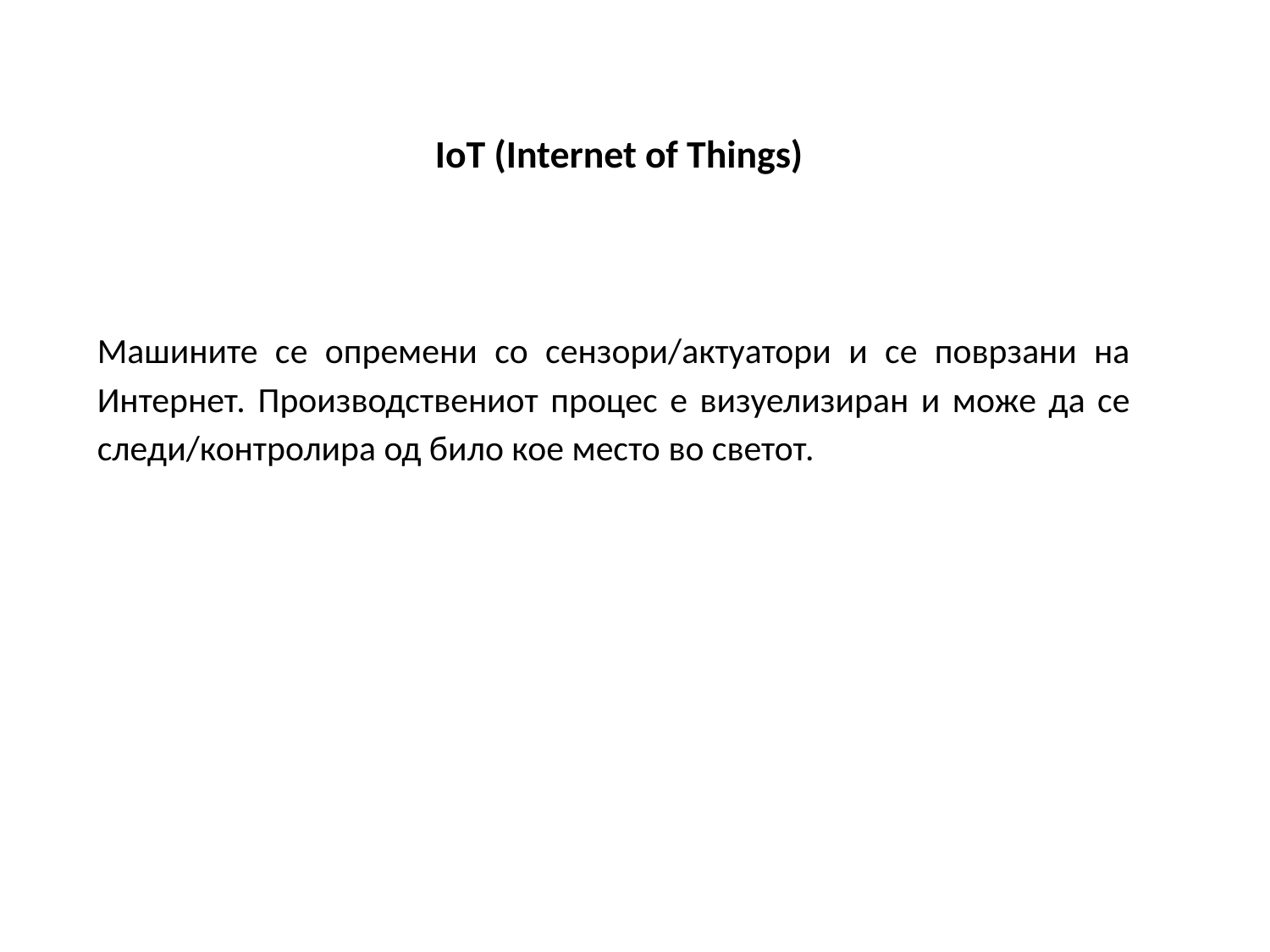

IoT (Internet of Things)
Машините се опремени со сензори/актуатори и се поврзани на Интернет. Производствениот процес е визуелизиран и може да се следи/контролира од било кое место во светот.